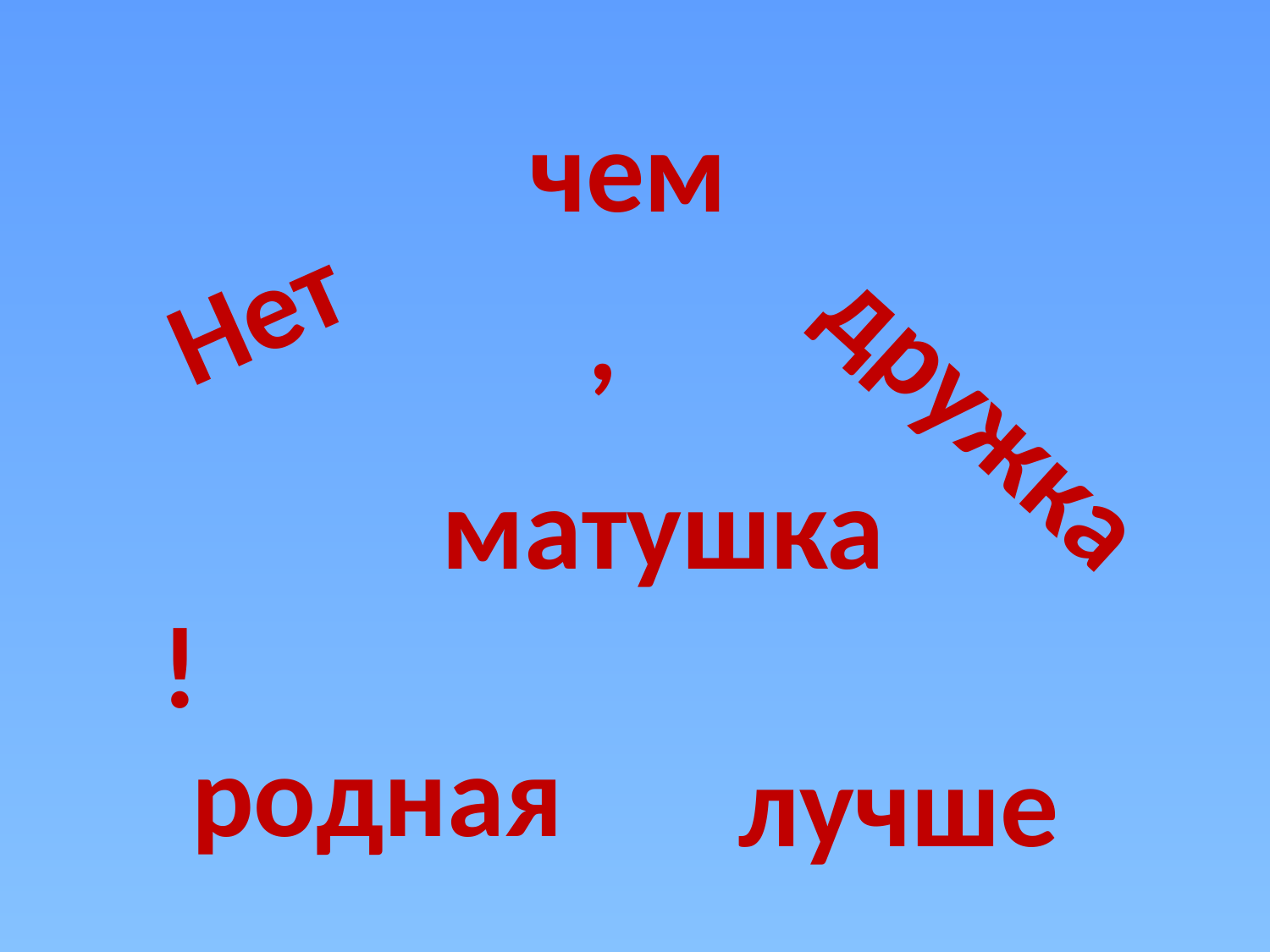

чем
Нет
,
дружка
матушка
!
родная
лучше